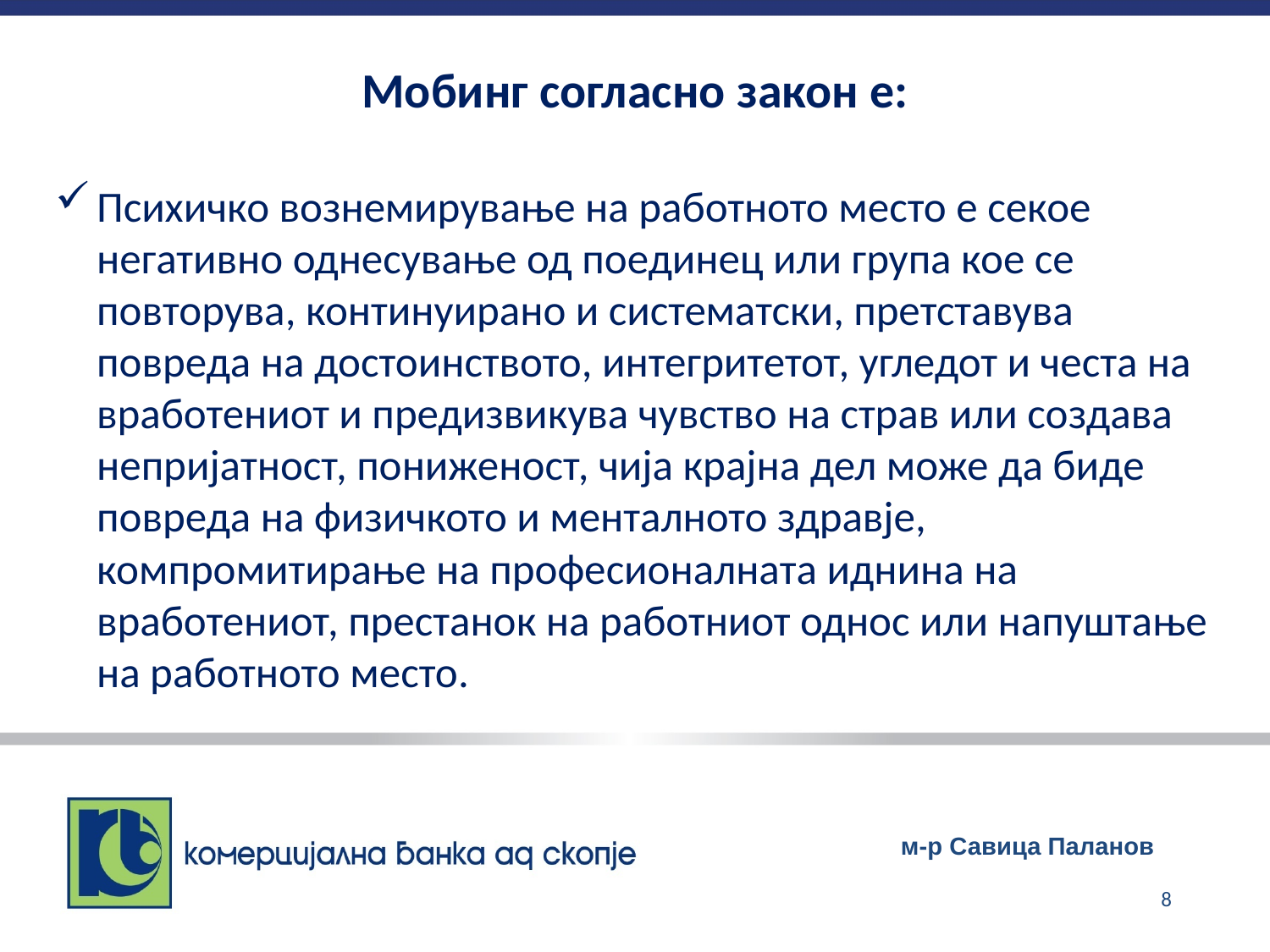

Мобинг согласно закон е:

Психичко вознемирување на работното место е секое негативно однесување од поединец или група кое се повторува, континуирано и систематски, претставува повреда на достоинството, интегритетот, угледот и честа на вработениот и предизвикува чувство на страв или создава непријатност, пониженост, чија крајна дел може да биде повреда на физичкото и менталното здравје, компромитирање на професионалната иднина на вработениот, престанок на работниот однос или напуштање на работното место.

# м-р Савица Паланов
8